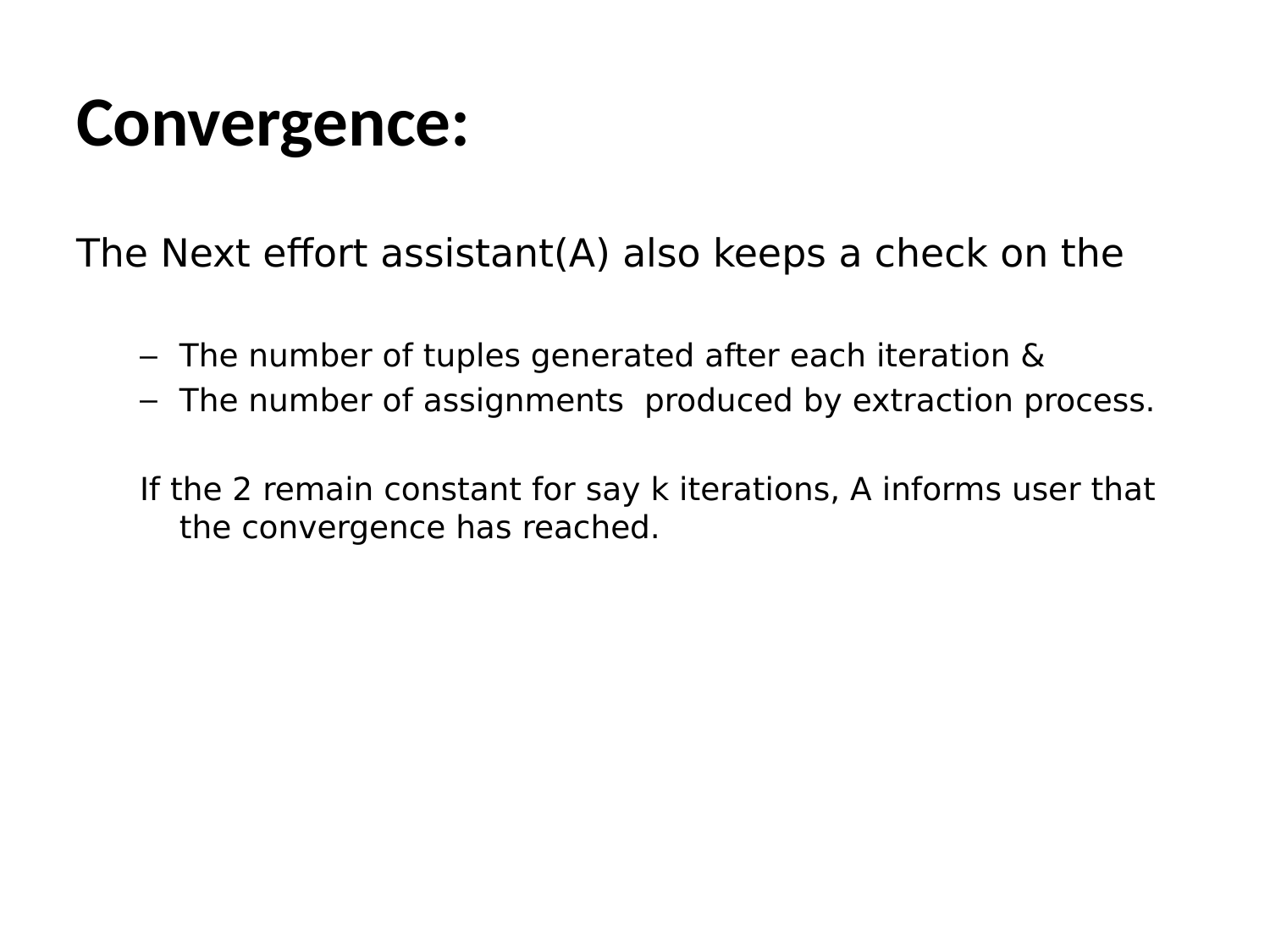

# Convergence:
The Next effort assistant(A) also keeps a check on the

The number of tuples generated after each iteration &
The number of assignments  produced by extraction process.

If the 2 remain constant for say k iterations, A informs user that the convergence has reached.